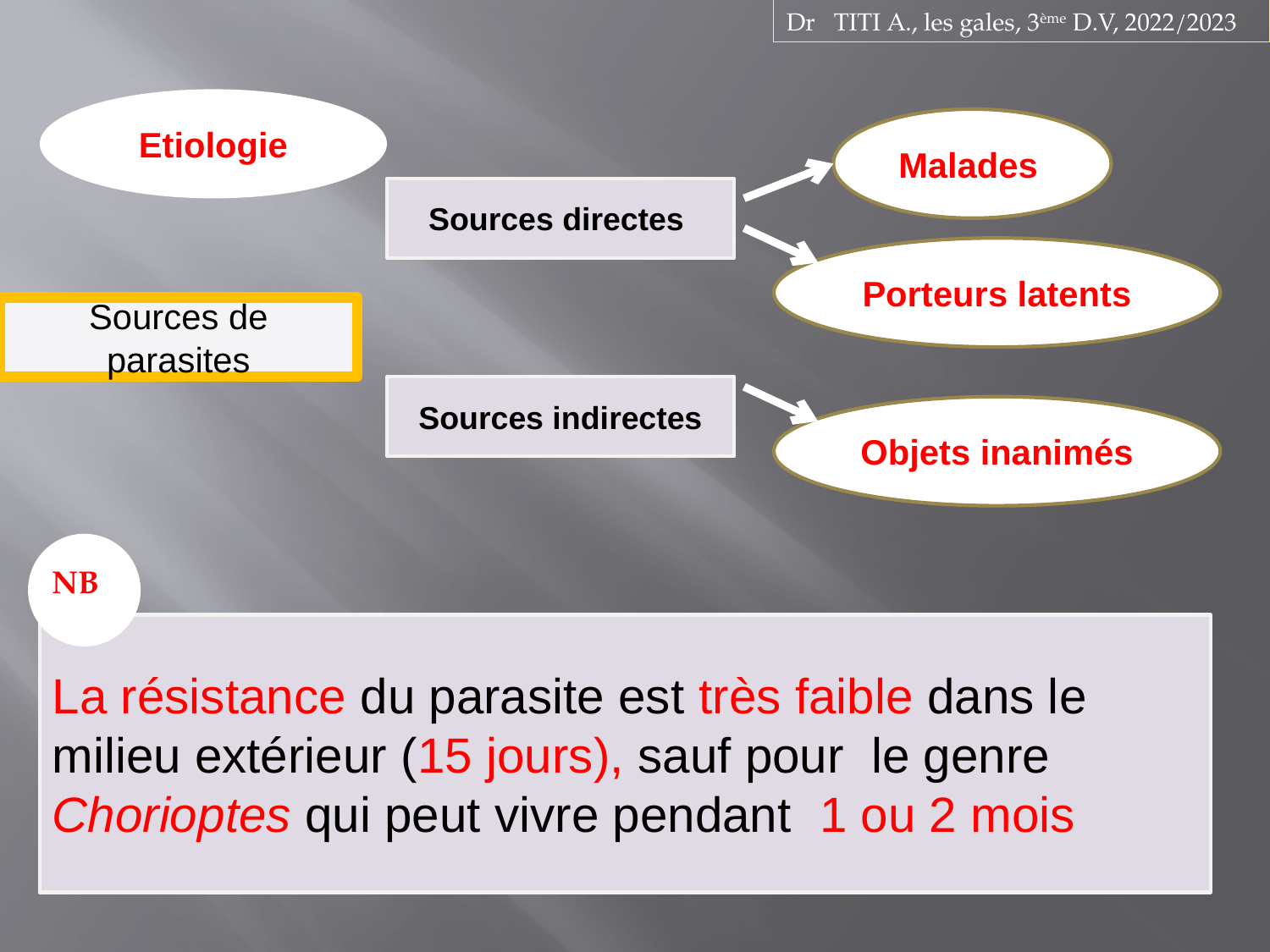

Dr   TITI A., les gales, 3ème D.V, 2022/2023
Etiologie
Malades
Sources directes
Porteurs latents
Sources de parasites
Sources indirectes
Objets inanimés

NB
La résistance du parasite est très faible dans le milieu extérieur (15 jours), sauf pour  le genre Chorioptes qui peut vivre pendant  1 ou 2 mois